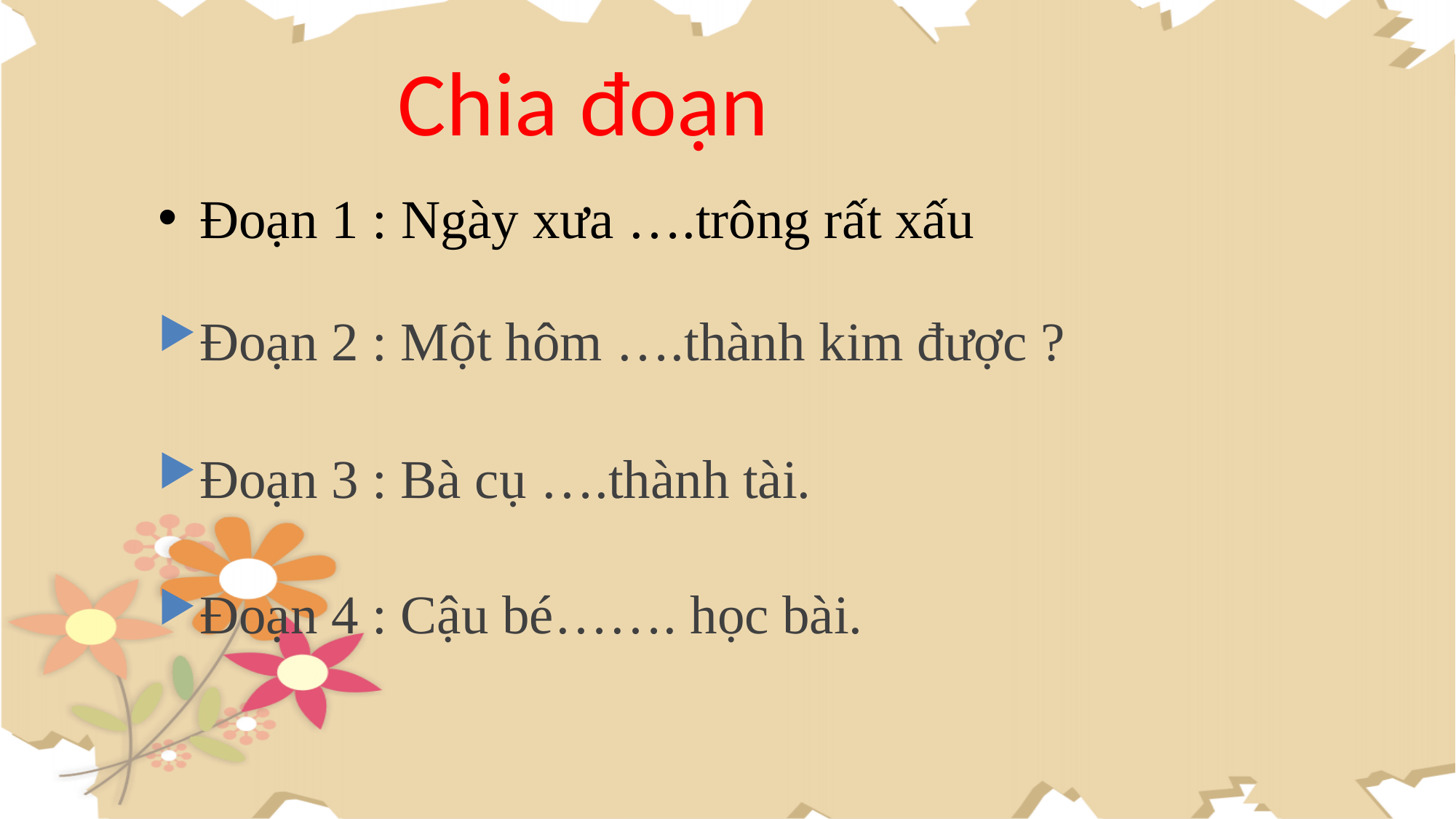

# Chia đoạn
Đoạn 1 : Ngày xưa ….trông rất xấu

Đoạn 2 : Một hôm ….thành kim được ?
Đoạn 3 : Bà cụ ….thành tài.

Đoạn 4 : Cậu bé……. học bài.